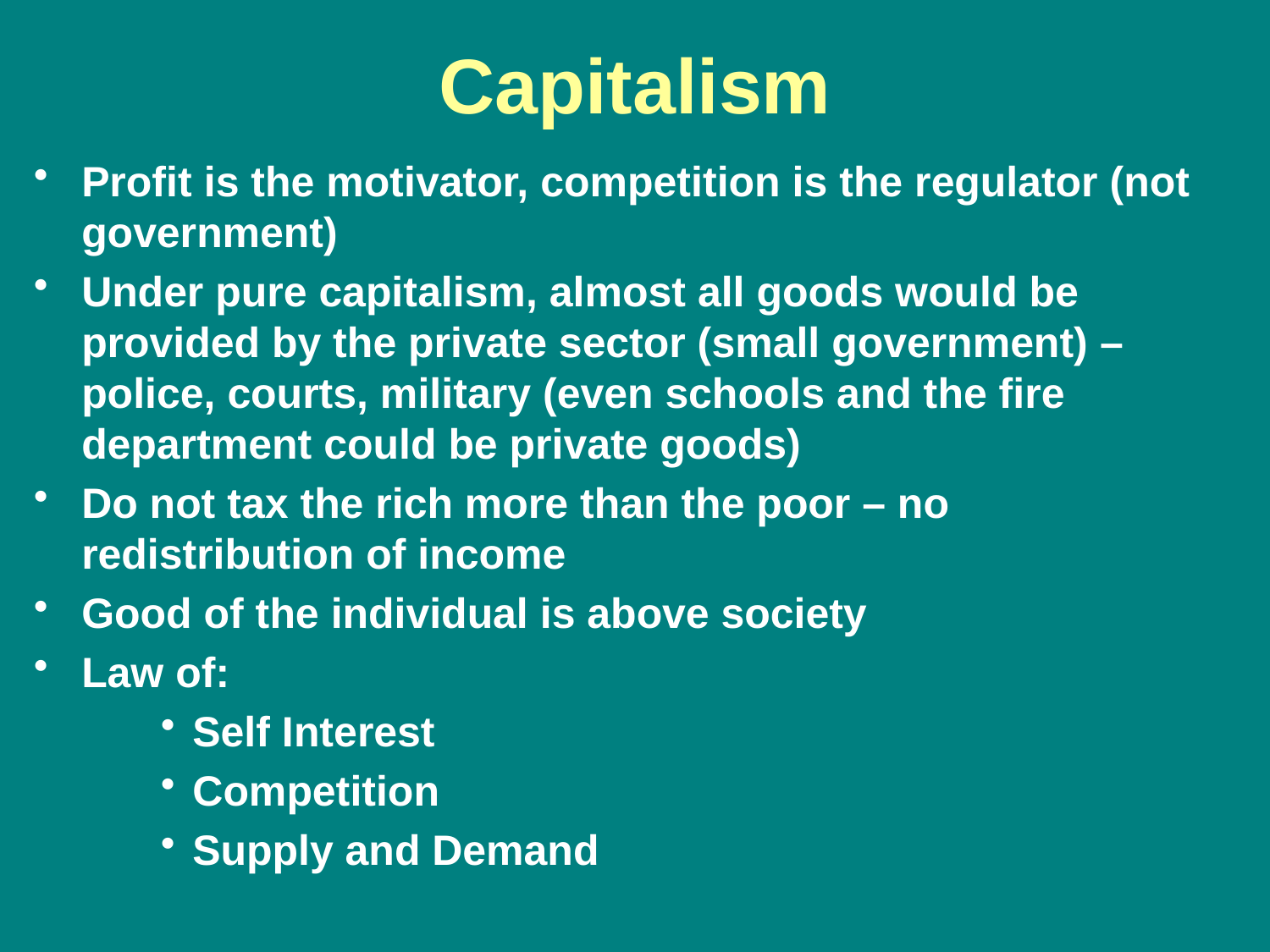

# Capitalism
Profit is the motivator, competition is the regulator (not government)
Under pure capitalism, almost all goods would be provided by the private sector (small government) – police, courts, military (even schools and the fire department could be private goods)
Do not tax the rich more than the poor – no redistribution of income
Good of the individual is above society
Law of:
Self Interest
Competition
Supply and Demand